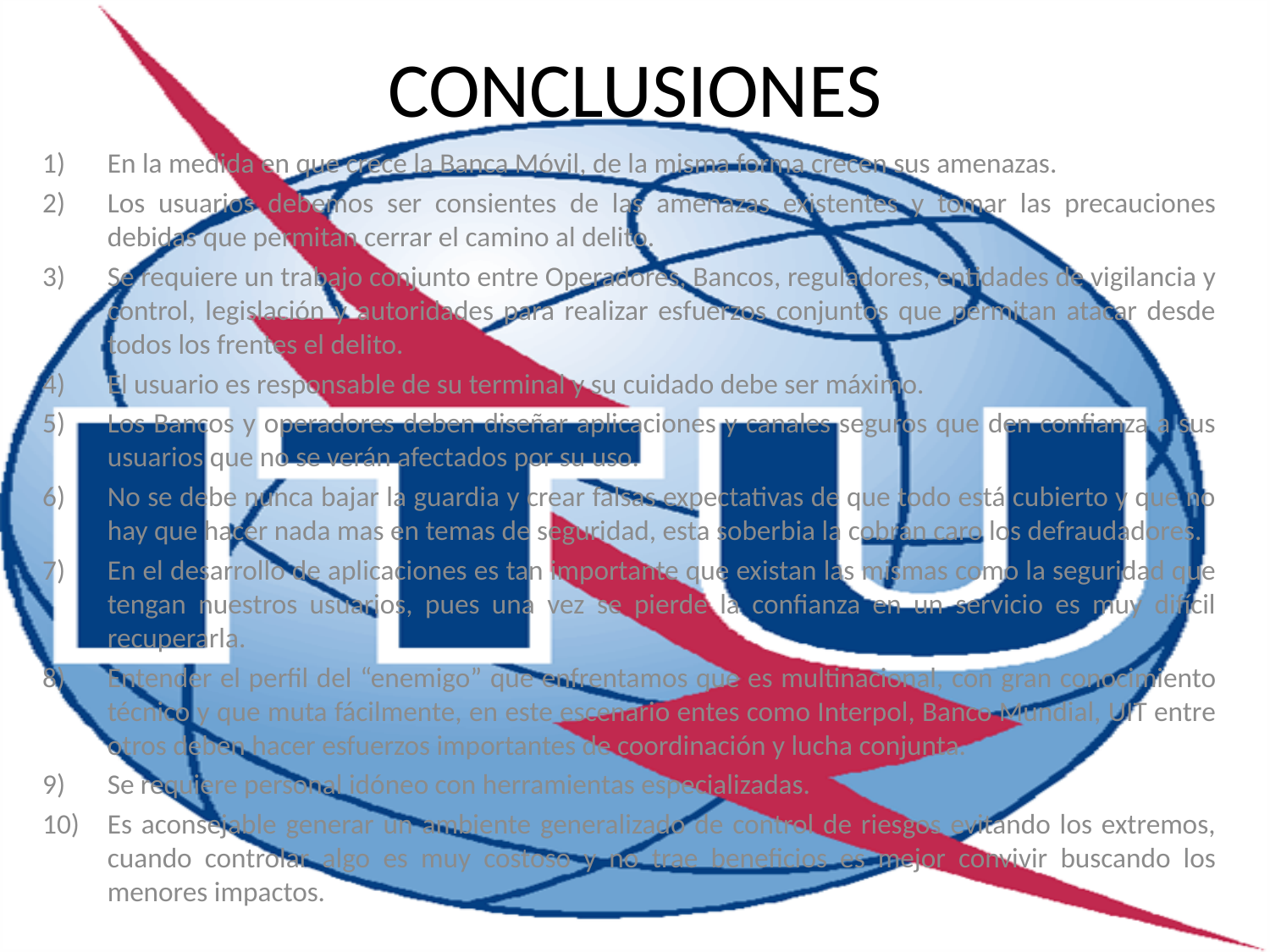

# CONCLUSIONES
En la medida en que crece la Banca Móvil, de la misma forma crecen sus amenazas.
Los usuarios debemos ser consientes de las amenazas existentes y tomar las precauciones debidas que permitan cerrar el camino al delito.
Se requiere un trabajo conjunto entre Operadores, Bancos, reguladores, entidades de vigilancia y control, legislación y autoridades para realizar esfuerzos conjuntos que permitan atacar desde todos los frentes el delito.
El usuario es responsable de su terminal y su cuidado debe ser máximo.
Los Bancos y operadores deben diseñar aplicaciones y canales seguros que den confianza a sus usuarios que no se verán afectados por su uso.
No se debe nunca bajar la guardia y crear falsas expectativas de que todo está cubierto y que no hay que hacer nada mas en temas de seguridad, esta soberbia la cobran caro los defraudadores.
En el desarrollo de aplicaciones es tan importante que existan las mismas como la seguridad que tengan nuestros usuarios, pues una vez se pierde la confianza en un servicio es muy difícil recuperarla.
Entender el perfil del “enemigo” que enfrentamos que es multinacional, con gran conocimiento técnico y que muta fácilmente, en este escenario entes como Interpol, Banco Mundial, UIT entre otros deben hacer esfuerzos importantes de coordinación y lucha conjunta.
Se requiere personal idóneo con herramientas especializadas.
Es aconsejable generar un ambiente generalizado de control de riesgos evitando los extremos, cuando controlar algo es muy costoso y no trae beneficios es mejor convivir buscando los menores impactos.